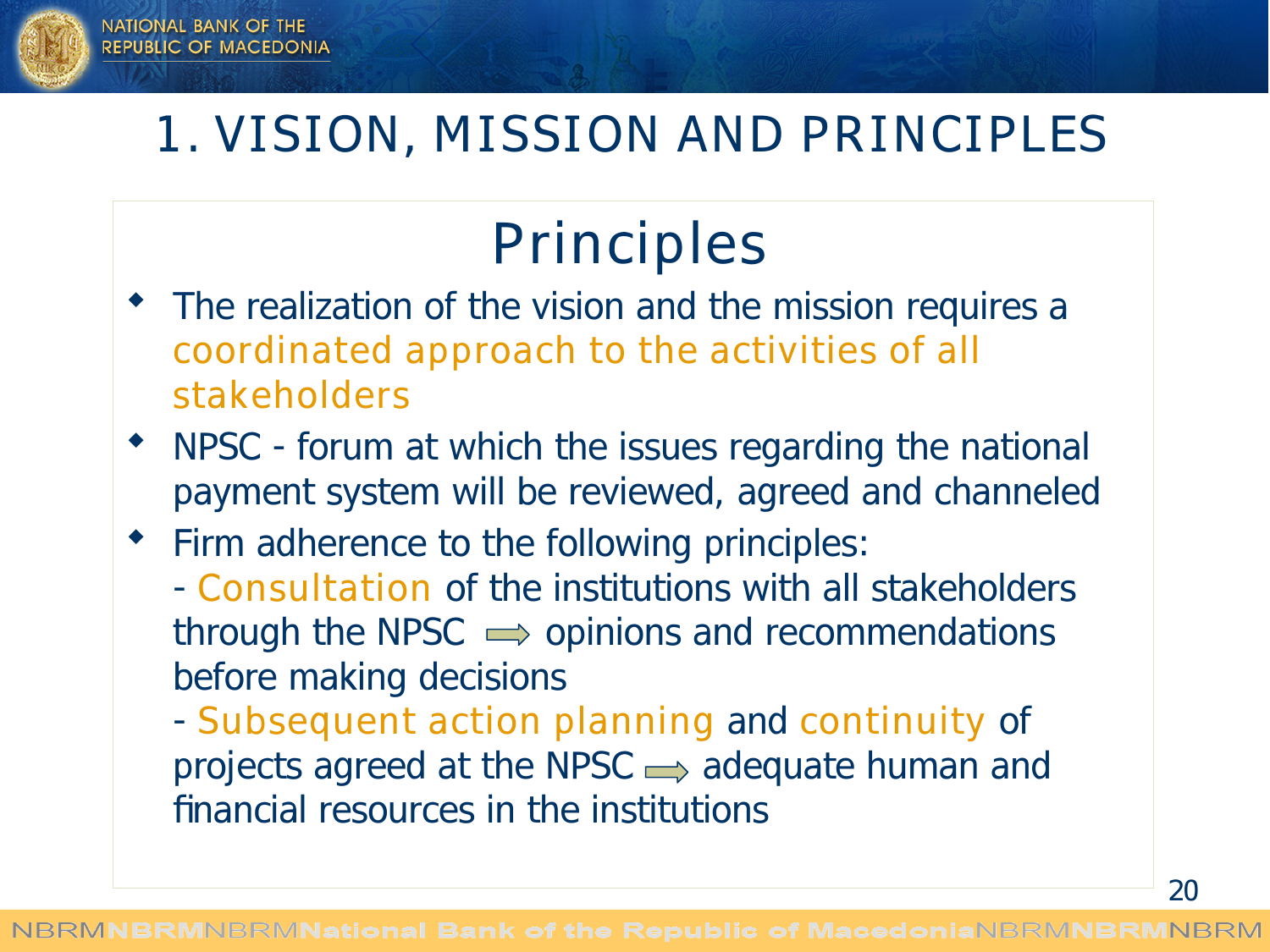

1. VISION, MISSION AND PRINCIPLES
			     Principles
The realization of the vision and the mission requires a coordinated approach to the activities of all stakeholders
NPSC - forum at which the issues regarding the national payment system will be reviewed, agreed and channeled
Firm adherence to the following principles:
- Consultation of the institutions with all stakeholders through the NPSC       opinions and recommendations before making decisions
- Subsequent action planning and continuity of projects agreed at the NPSC      adequate human and financial resources in the institutions

20